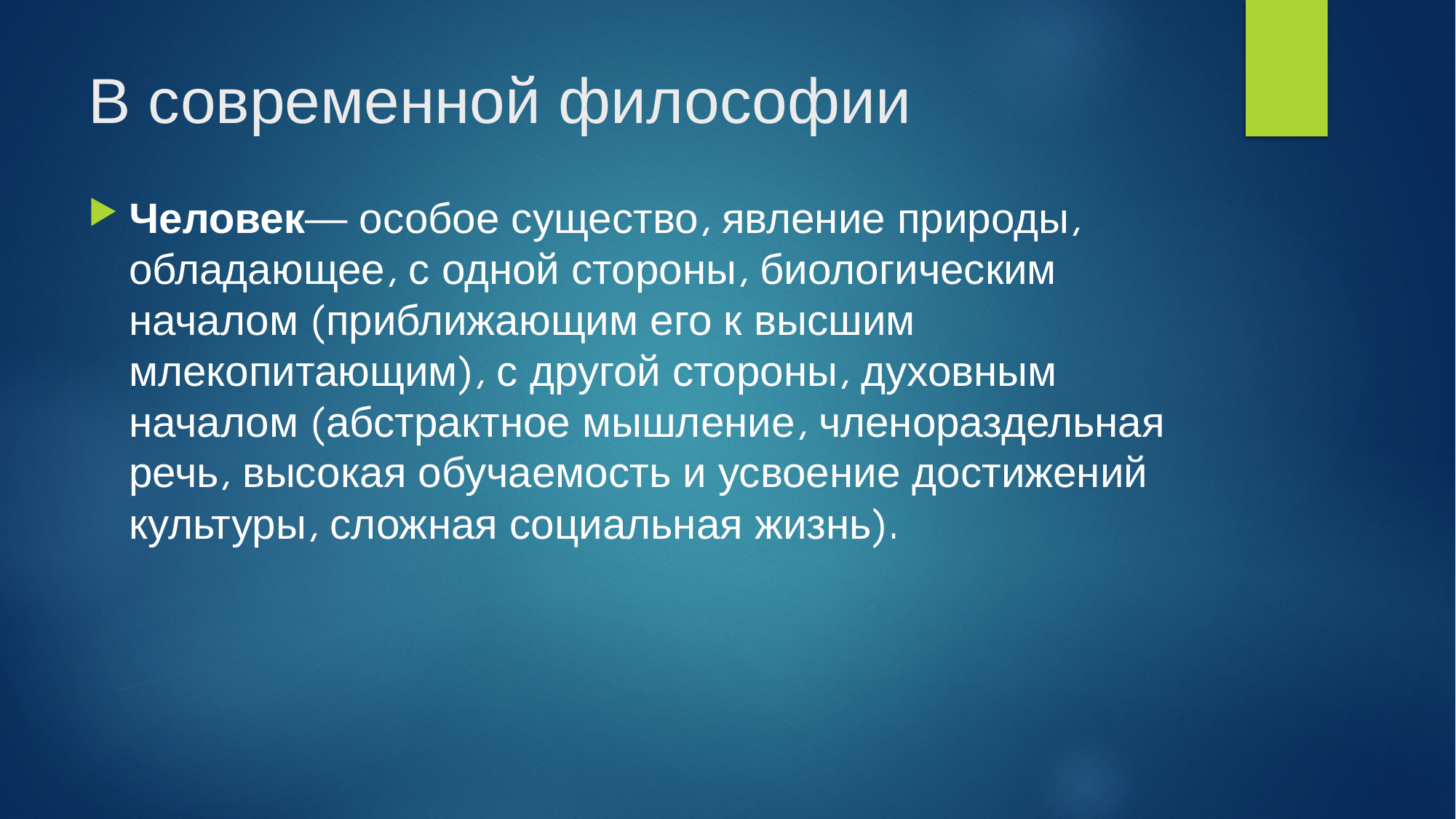

# В современной философии
Человек— особое существо, явление природы, обладающее, с одной стороны, биологическим началом (приближающим его к высшим млекопитающим), с другой стороны, духовным началом (абстрактное мышление, членораздельная речь, высокая обучаемость и усвоение достижений культуры, сложная социальная жизнь).